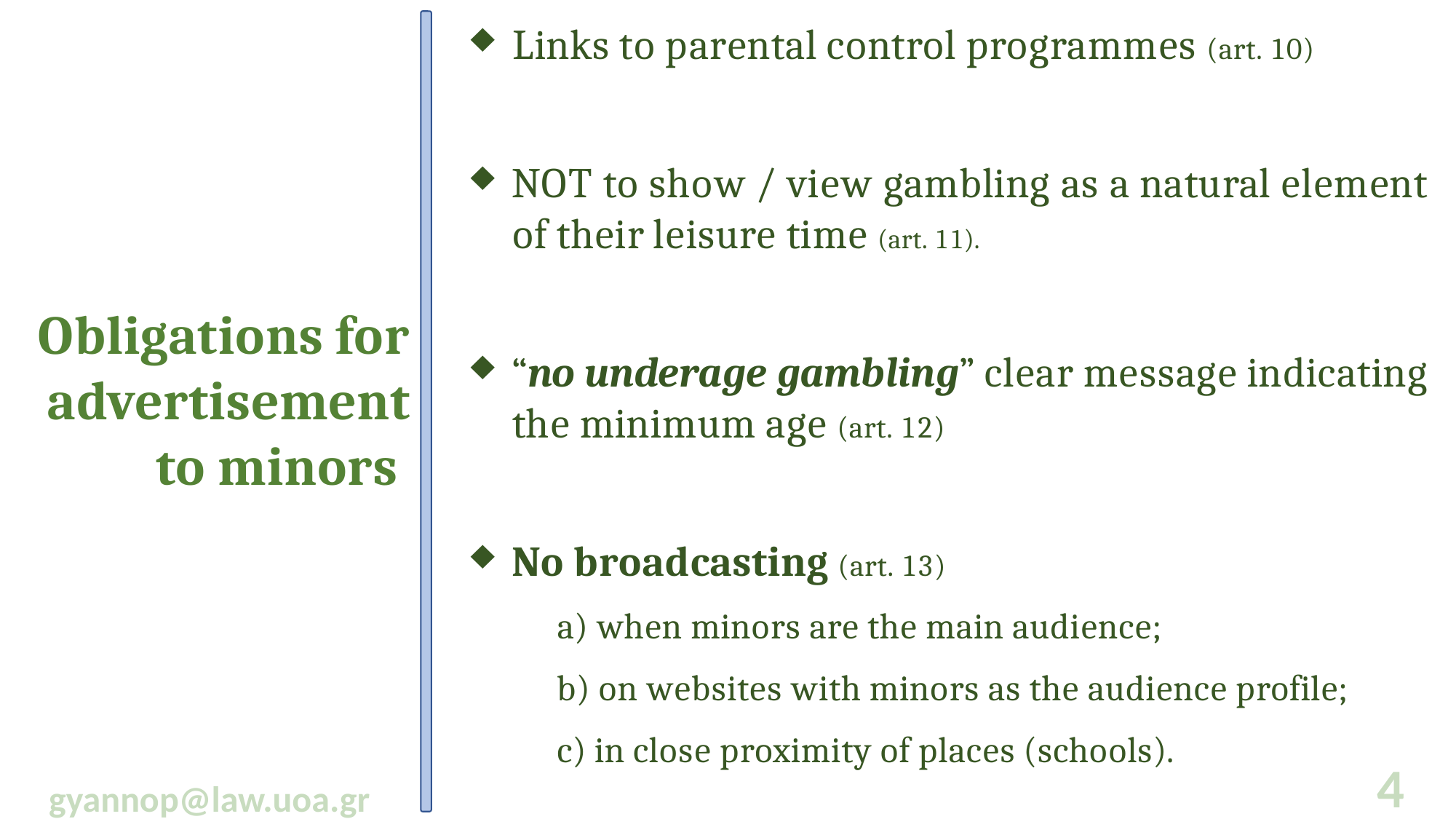

Links to parental control programmes (art. 10)

NOT to show / view gambling as a natural element of their leisure time (art. 11).

“no underage gambling” clear message indicating the minimum age (art. 12)

No broadcasting (art. 13)
a) when minors are the main audience;
b) on websites with minors as the audience profile;
c) in close proximity of places (schools).
Obligations for advertisement to minors
4
gyannop@law.uoa.gr